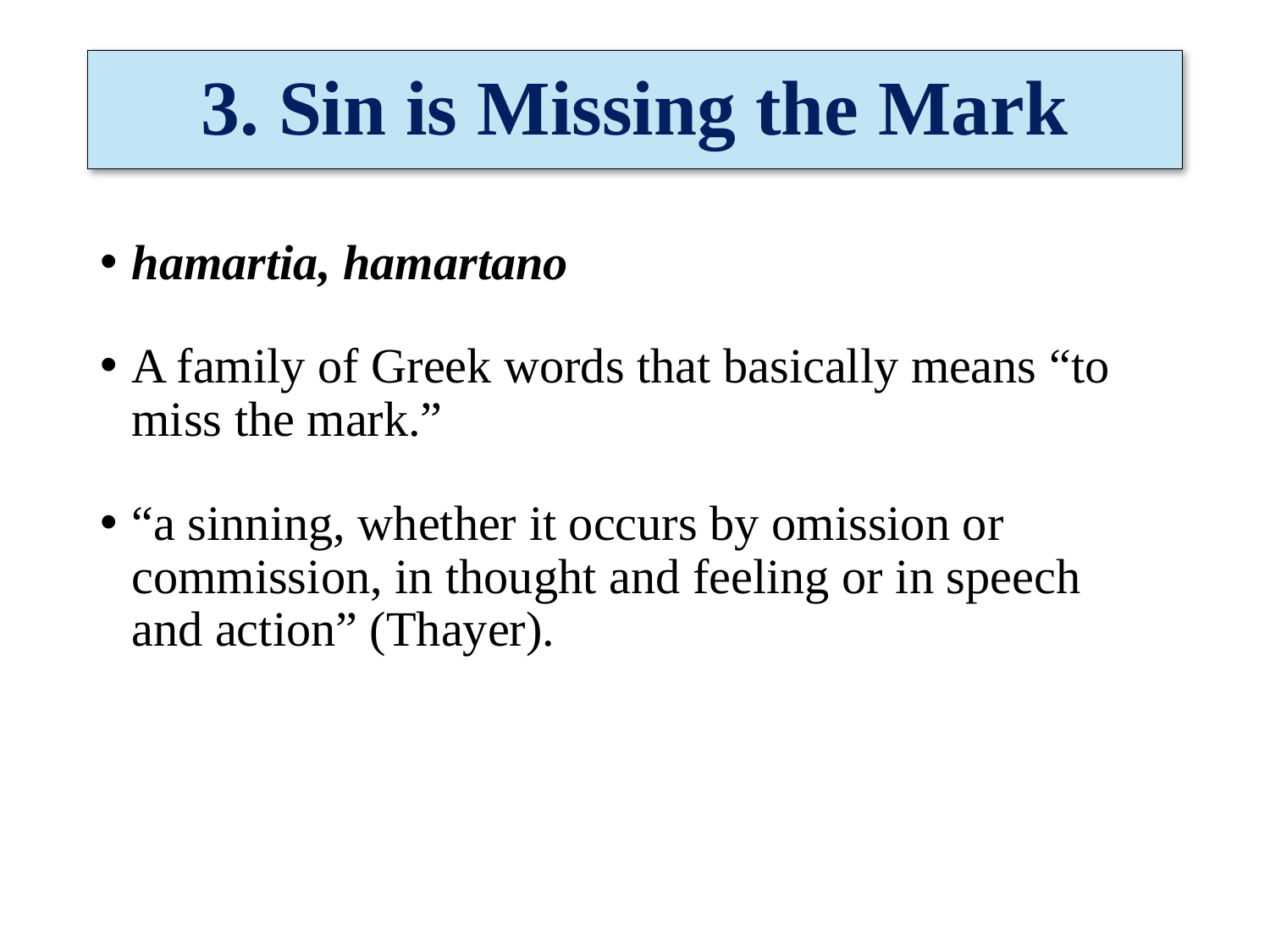

# 3. Sin is Missing the Mark
hamartia, hamartano

A family of Greek words that basically means “to miss the mark.”

“a sinning, whether it occurs by omission or commission, in thought and feeling or in speech
and action” (Thayer).